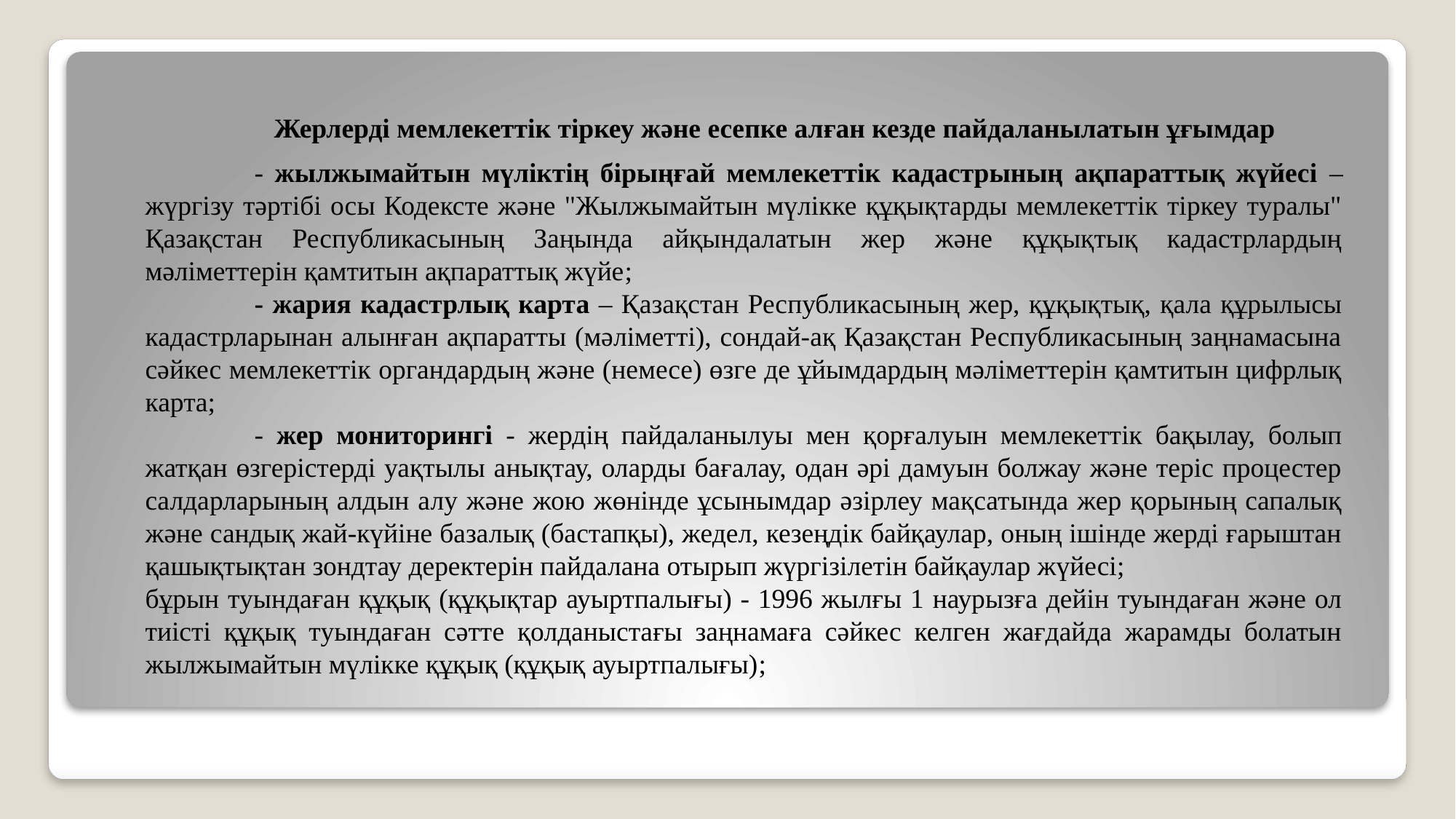

Жерлерді мемлекеттік тіркеу және есепке алған кезде пайдаланылатын ұғымдар
	- жылжымайтын мүліктің бірыңғай мемлекеттік кадастрының ақпараттық жүйесі – жүргізу тәртібі осы Кодексте және "Жылжымайтын мүлікке құқықтарды мемлекеттік тіркеу туралы" Қазақстан Республикасының Заңында айқындалатын жер және құқықтық кадастрлардың мәліметтерін қамтитын ақпараттық жүйе;
	- жария кадастрлық карта – Қазақстан Республикасының жер, құқықтық, қала құрылысы кадастрларынан алынған ақпаратты (мәліметті), сондай-ақ Қазақстан Республикасының заңнамасына сәйкес мемлекеттік органдардың және (немесе) өзге де ұйымдардың мәліметтерін қамтитын цифрлық карта;
	- жер мониторингі - жердің пайдаланылуы мен қорғалуын мемлекеттік бақылау, болып жатқан өзгерістерді уақтылы анықтау, оларды бағалау, одан әрі дамуын болжау және теріс процестер салдарларының алдын алу және жою жөнінде ұсынымдар әзірлеу мақсатында жер қорының сапалық және сандық жай-күйіне базалық (бастапқы), жедел, кезеңдік байқаулар, оның ішінде жерді ғарыштан қашықтықтан зондтау деректерін пайдалана отырып жүргізілетін байқаулар жүйесі;
бұрын туындаған құқық (құқықтар ауыртпалығы) - 1996 жылғы 1 наурызға дейін туындаған және ол тиісті құқық туындаған сәтте қолданыстағы заңнамаға сәйкес келген жағдайда жарамды болатын жылжымайтын мүлікке құқық (құқық ауыртпалығы);